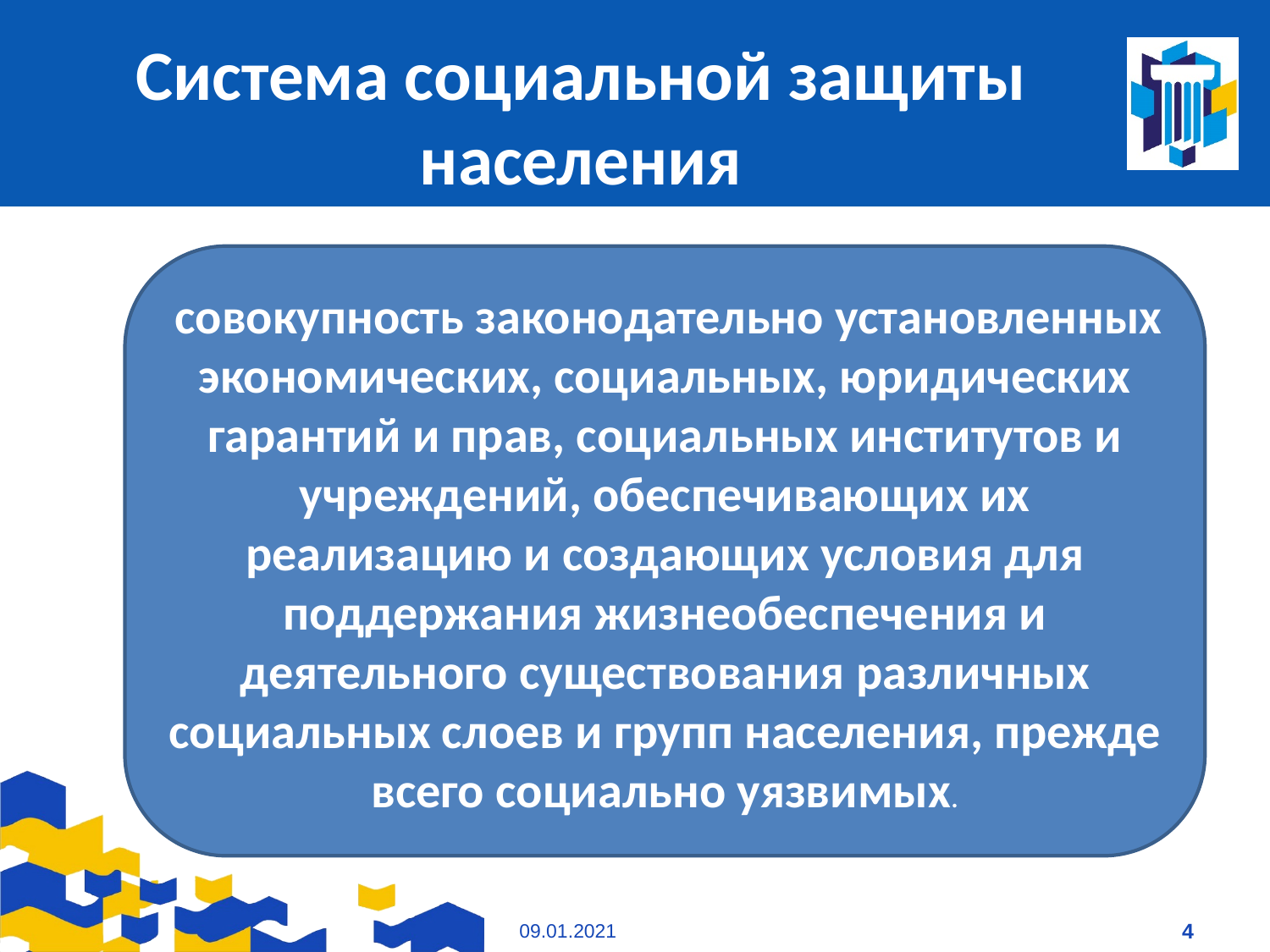

# Система социальной защиты населения
 совокупность законодательно установленных экономических, социальных, юридических гарантий и прав, социальных институтов и учреждений, обеспечивающих их реализацию и создающих условия для поддержания жизнеобеспечения и деятельного существования различных социальных слоев и групп населения, прежде всего социально уязвимых.
09.01.2021
4